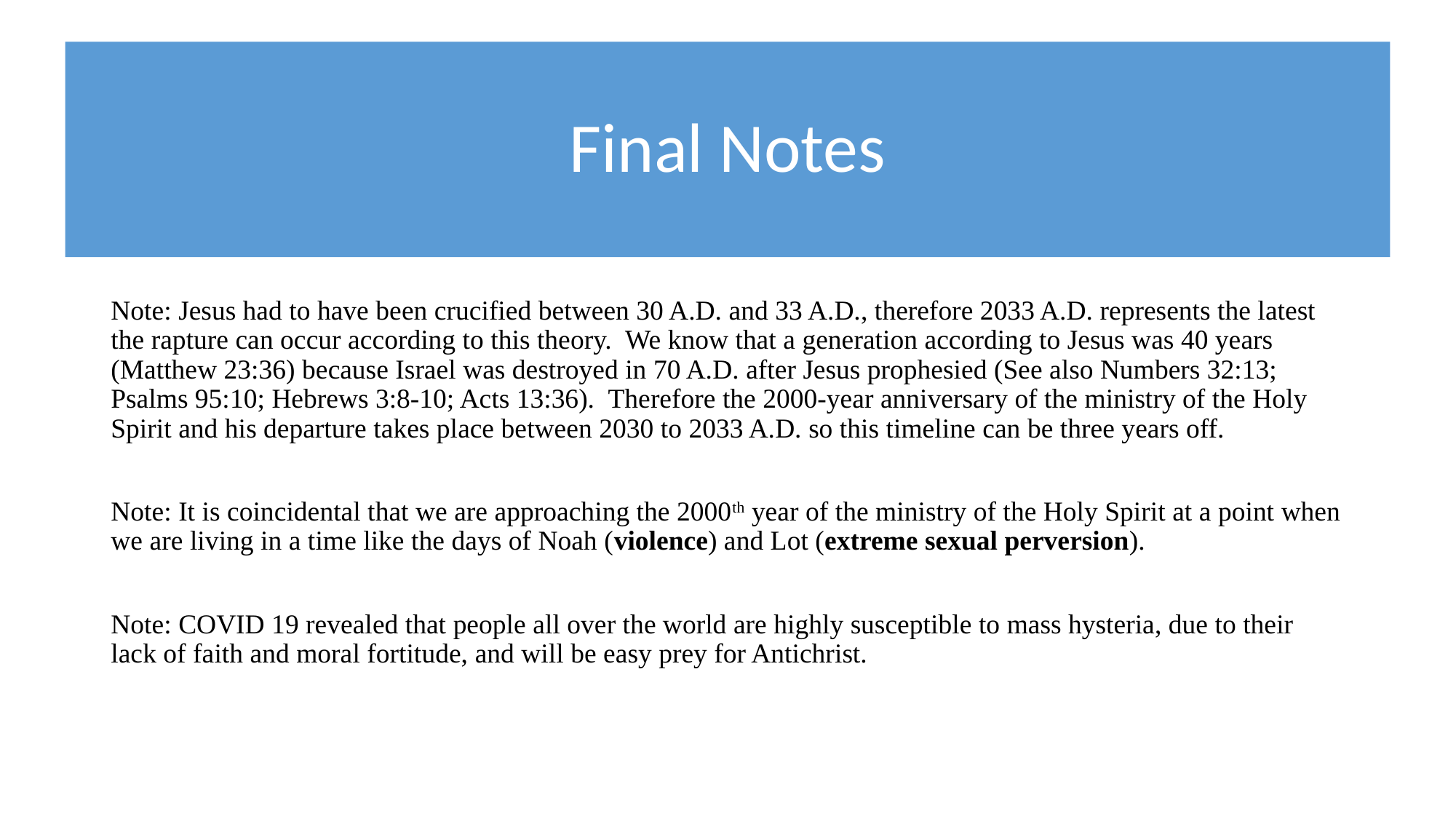

# Final Notes
Note: Jesus had to have been crucified between 30 A.D. and 33 A.D., therefore 2033 A.D. represents the latest the rapture can occur according to this theory.  We know that a generation according to Jesus was 40 years (Matthew 23:36) because Israel was destroyed in 70 A.D. after Jesus prophesied (See also Numbers 32:13; Psalms 95:10; Hebrews 3:8-10; Acts 13:36).  Therefore the 2000-year anniversary of the ministry of the Holy Spirit and his departure takes place between 2030 to 2033 A.D. so this timeline can be three years off.

Note: It is coincidental that we are approaching the 2000th year of the ministry of the Holy Spirit at a point when we are living in a time like the days of Noah (violence) and Lot (extreme sexual perversion).

Note: COVID 19 revealed that people all over the world are highly susceptible to mass hysteria, due to their lack of faith and moral fortitude, and will be easy prey for Antichrist.